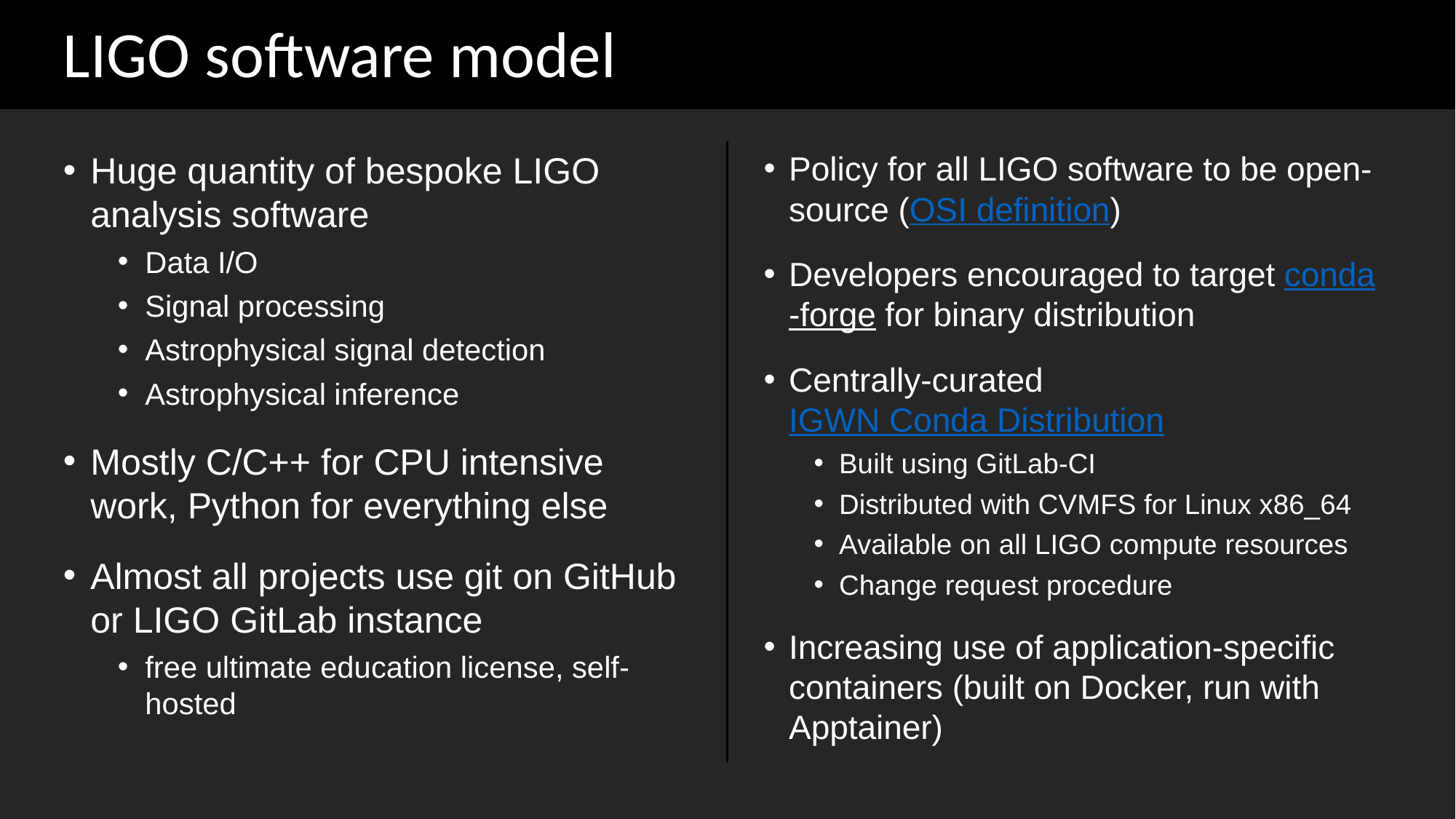

# LIGO software model
Huge quantity of bespoke LIGO analysis software
Data I/O
Signal processing
Astrophysical signal detection
Astrophysical inference
Mostly C/C++ for CPU intensive work, Python for everything else
Almost all projects use git on GitHub or LIGO GitLab instance
free ultimate education license, self-hosted
Policy for all LIGO software to be open-source (OSI definition)
Developers encouraged to target conda-forge for binary distribution
Centrally-curated IGWN Conda Distribution
Built using GitLab-CI
Distributed with CVMFS for Linux x86_64
Available on all LIGO compute resources
Change request procedure
Increasing use of application-specific containers (built on Docker, run with Apptainer)